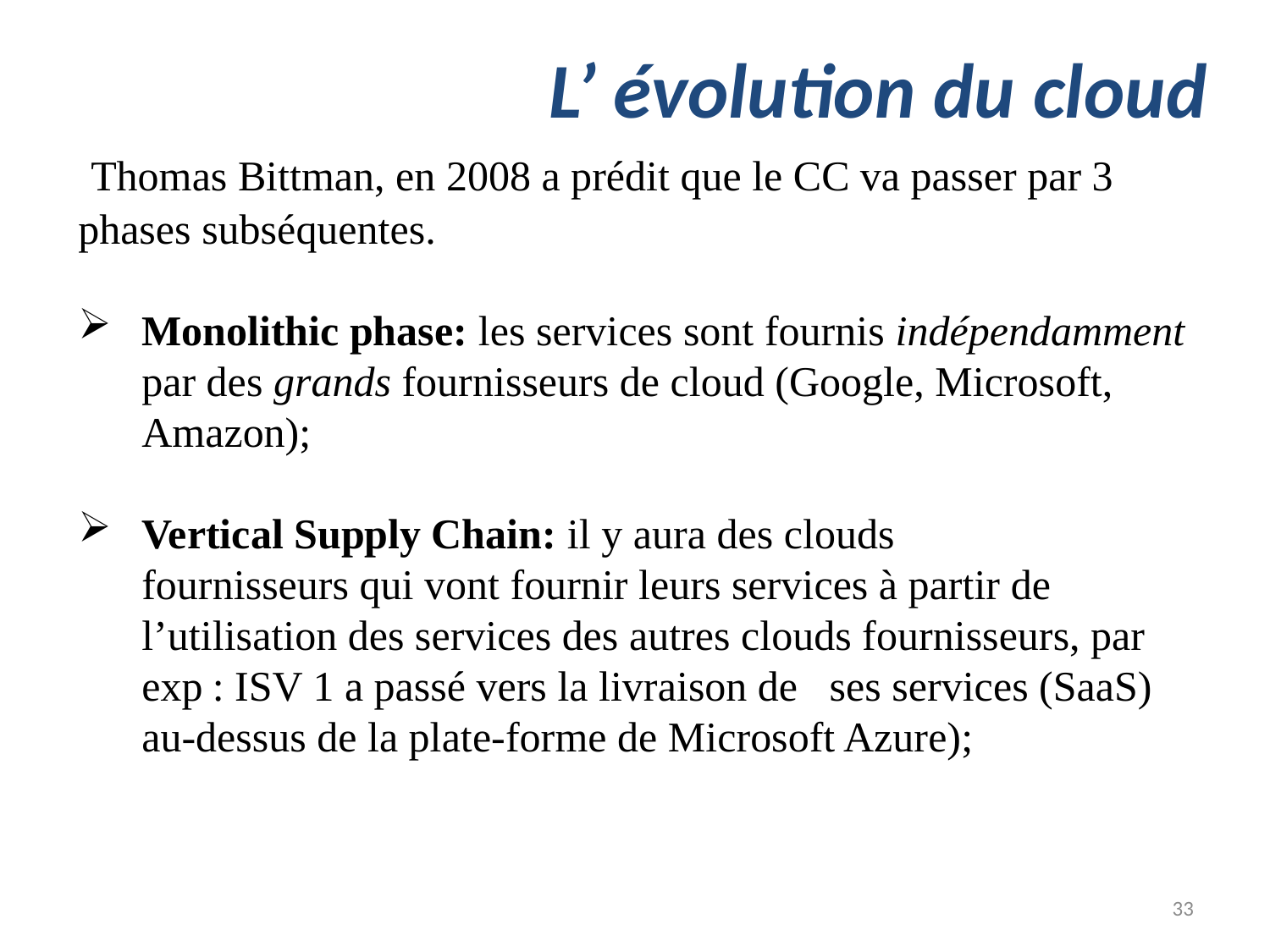

# L’ évolution du cloud
 Thomas Bittman, en 2008 a prédit que le CC va passer par 3 phases subséquentes.

Monolithic phase: les services sont fournis indépendamment par des grands fournisseurs de cloud (Google, Microsoft, Amazon);

Vertical Supply Chain: il y aura des clouds
fournisseurs qui vont fournir leurs services à partir de l’utilisation des services des autres clouds fournisseurs, par exp : ISV 1 a passé vers la livraison de   ses services (SaaS) au-dessus de la plate-forme de Microsoft Azure);

33